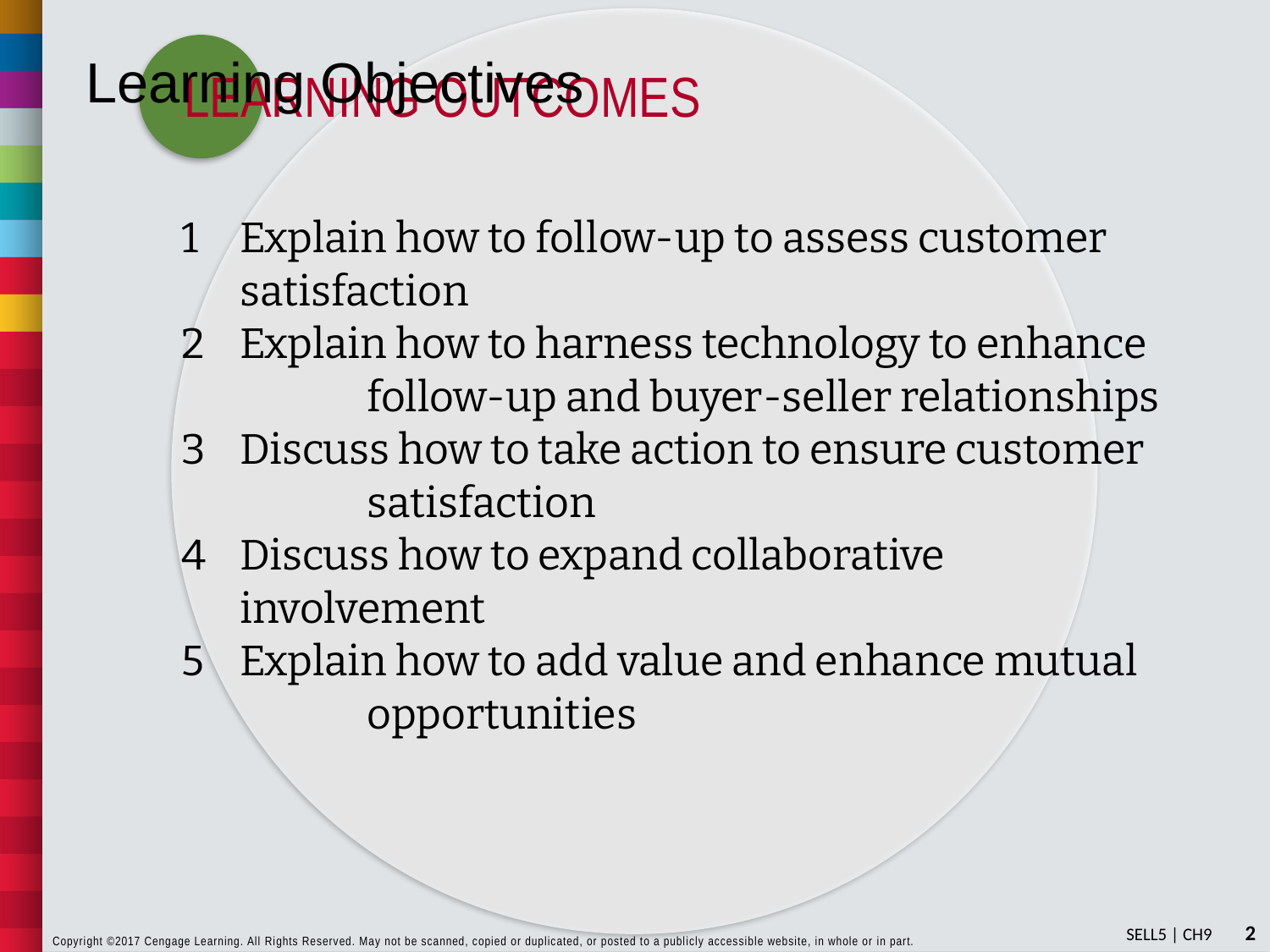

# Learning Objectives
Explain how to follow-up to assess customer satisfaction
Explain how to harness technology to enhance 	follow-up and buyer-seller relationships
Discuss how to take action to ensure customer 	satisfaction
Discuss how to expand collaborative involvement
Explain how to add value and enhance mutual 	opportunities